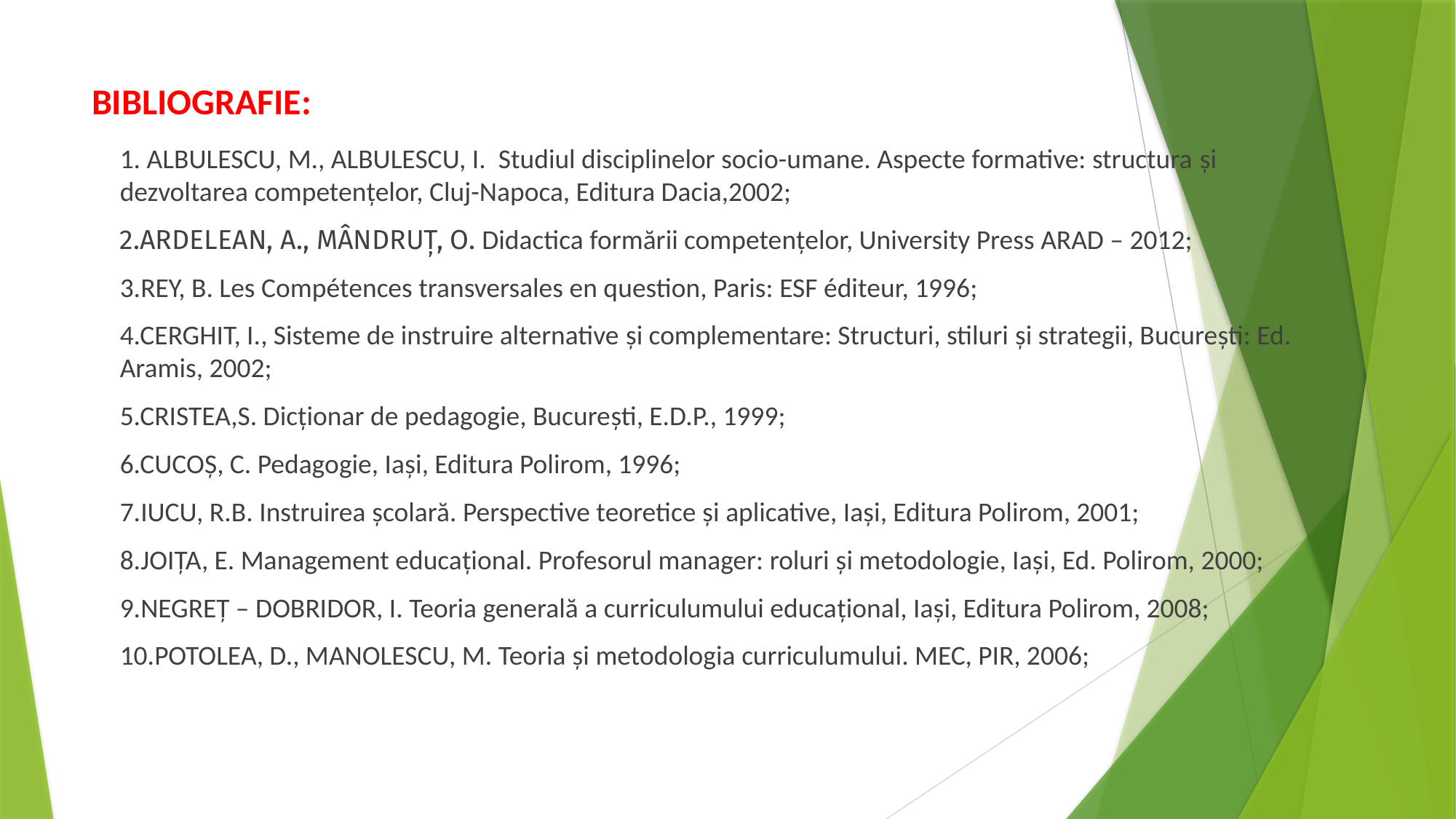

# BIBLIOGRAFIE:
1. ALBULESCU, M., ALBULESCU, I.  Studiul disciplinelor socio-umane. Aspecte formative: structura şi dezvoltarea competenţelor, Cluj-Napoca, Editura Dacia,2002;
2.ARDELEAN, A., MÂNDRUȚ, O. Didactica formării competenţelor, University Press ARAD – 2012;
3.REY, B. Les Compétences transversales en question, Paris: ESF éditeur, 1996;
4.CERGHIT, I., Sisteme de instruire alternative şi complementare: Structuri, stiluri şi strategii, Bucureşti: Ed. Aramis, 2002;
5.CRISTEA,S. Dicţionar de pedagogie, Bucureşti, E.D.P., 1999;
6.CUCOŞ, C. Pedagogie, Iaşi, Editura Polirom, 1996;
7.IUCU, R.B. Instruirea şcolară. Perspective teoretice şi aplicative, Iaşi, Editura Polirom, 2001;
8.JOIŢA, E. Management educaţional. Profesorul manager: roluri şi metodologie, Iaşi, Ed. Polirom, 2000;
9.NEGREŢ – DOBRIDOR, I. Teoria generală a curriculumului educaţional, Iaşi, Editura Polirom, 2008;
10.POTOLEA, D., MANOLESCU, M. Teoria şi metodologia curriculumului. MEC, PIR, 2006;